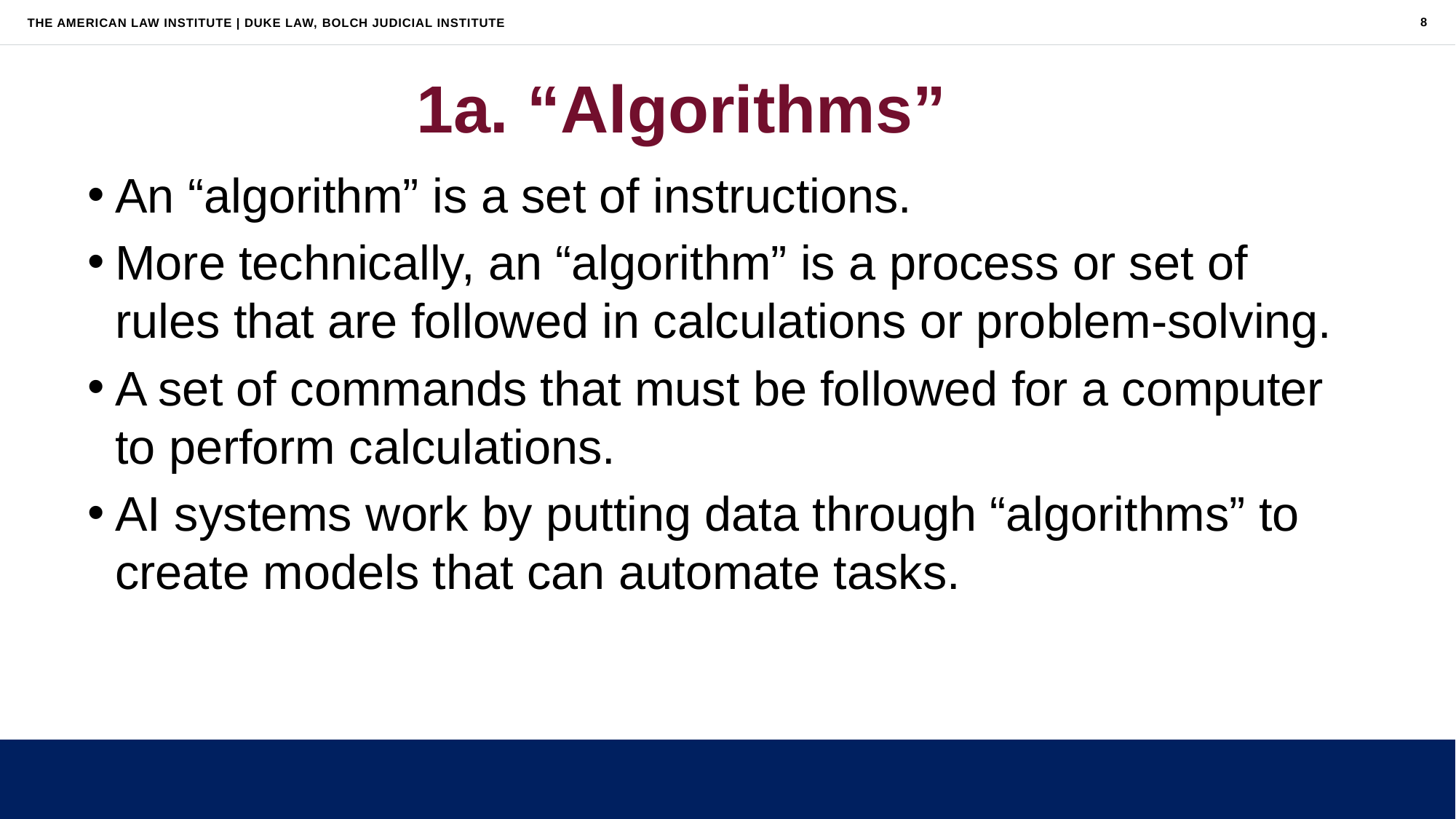

8
# 1a. “Algorithms”
An “algorithm” is a set of instructions.
More technically, an “algorithm” is a process or set of rules that are followed in calculations or problem-solving.
A set of commands that must be followed for a computer to perform calculations.
AI systems work by putting data through “algorithms” to create models that can automate tasks.